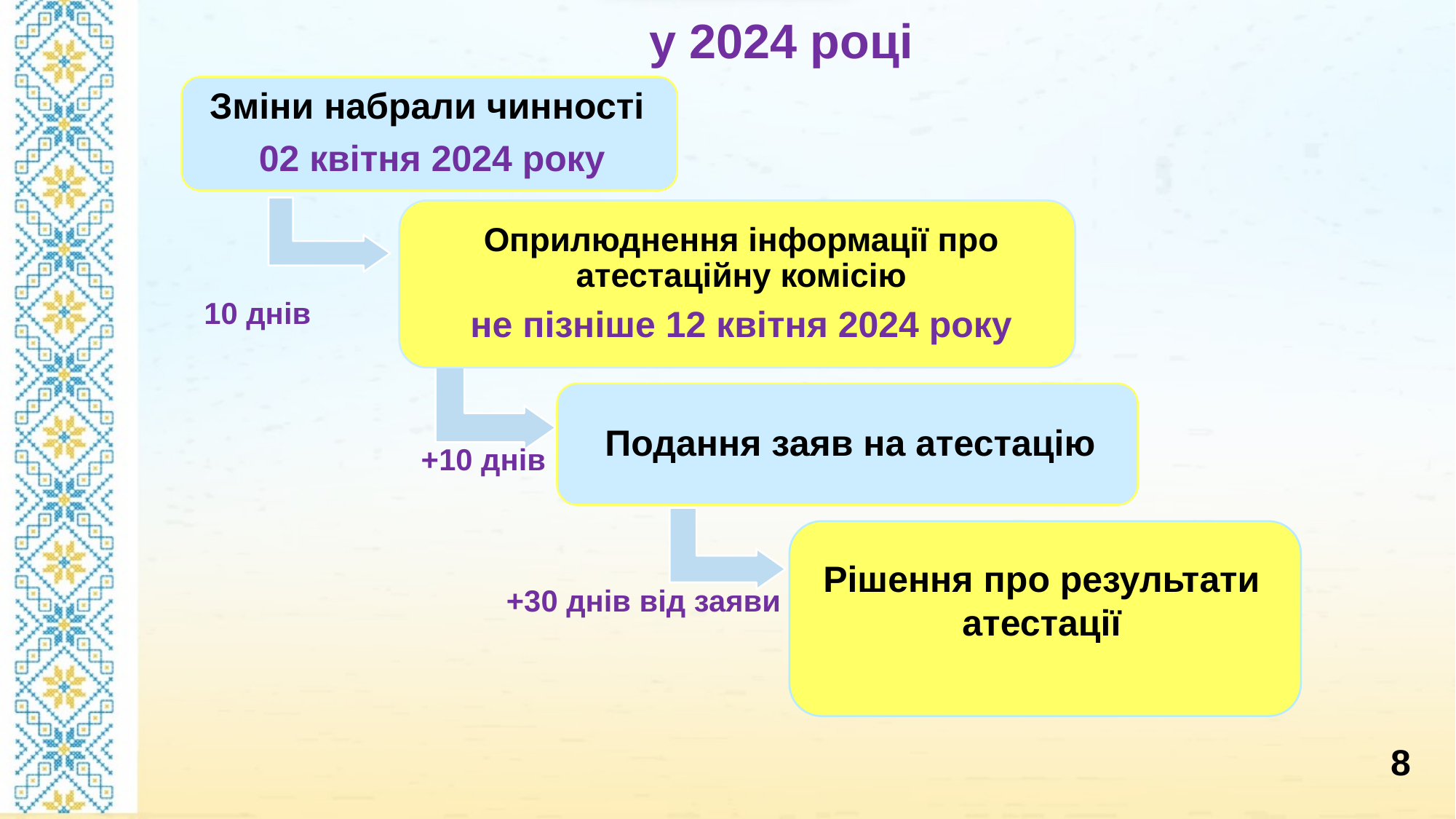

у 2024 році

Зміни набрали чинності
02 квітня 2024 року
Оприлюднення інформації про атестаційну комісію
не пізніше 12 квітня 2024 року
Подання заяв на атестацію

10 днів
+10 днів
Рішення про результати атестації
+30 днів від заяви
8